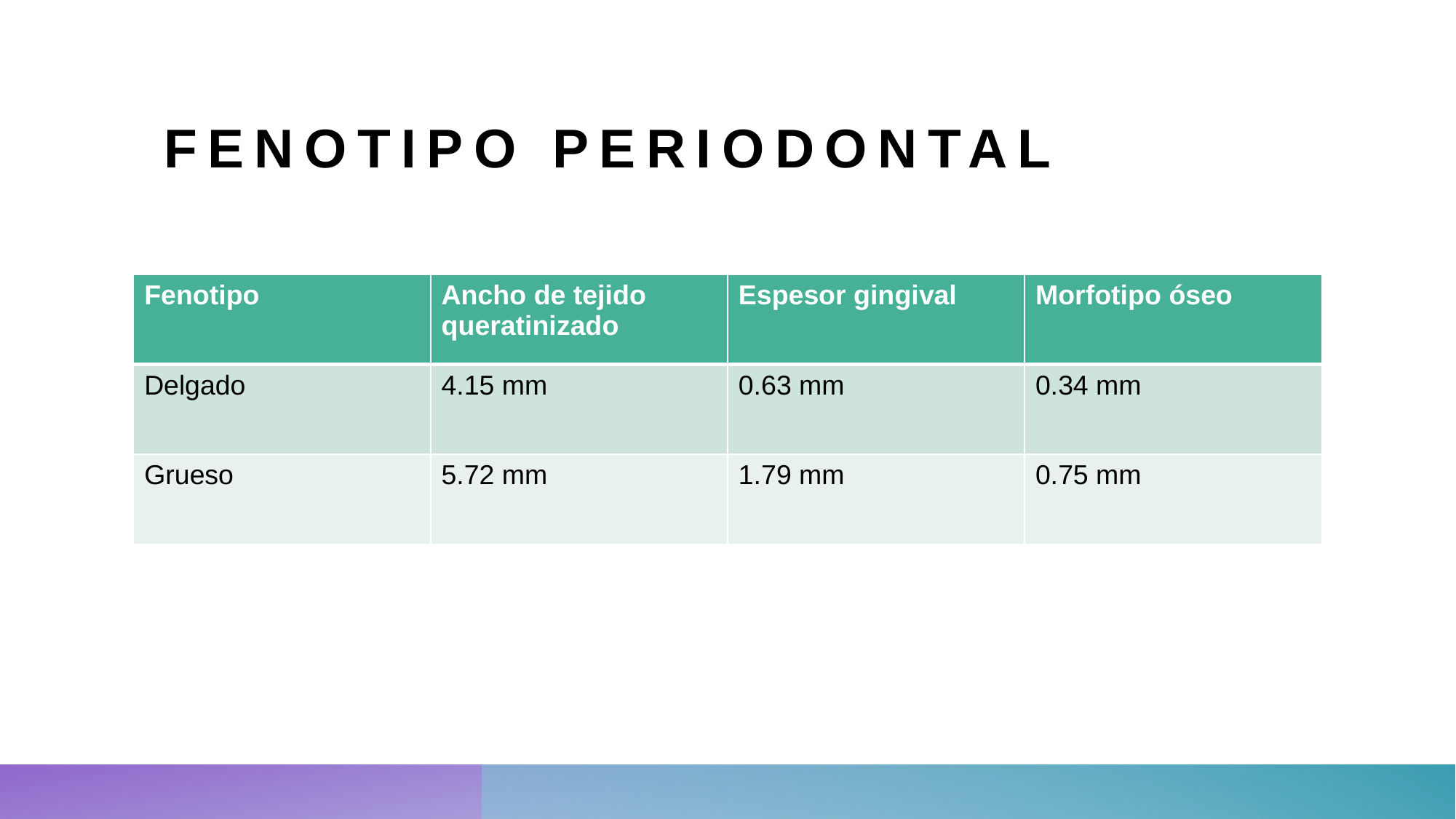

# Fenotipo periodontal
| Fenotipo | Ancho de tejido queratinizado | Espesor gingival | Morfotipo óseo |
| --- | --- | --- | --- |
| Delgado | 4.15 mm | 0.63 mm | 0.34 mm |
| Grueso | 5.72 mm | 1.79 mm | 0.75 mm |